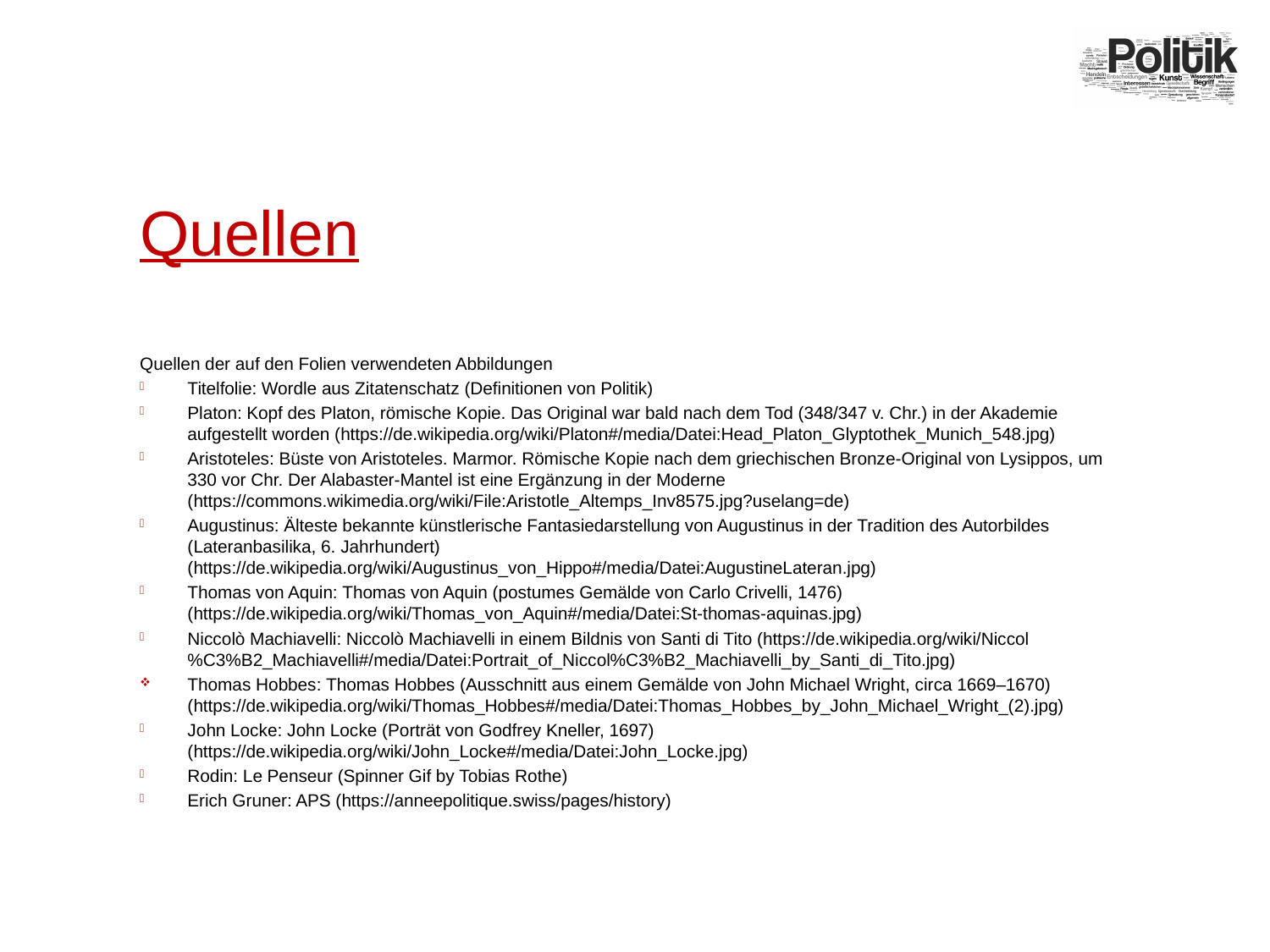

# Quellen
Quellen der auf den Folien verwendeten Abbildungen
Titelfolie: Wordle aus Zitatenschatz (Definitionen von Politik)
Platon: Kopf des Platon, römische Kopie. Das Original war bald nach dem Tod (348/347 v. Chr.) in der Akademie aufgestellt worden (https://de.wikipedia.org/wiki/Platon#/media/Datei:Head_Platon_Glyptothek_Munich_548.jpg)
Aristoteles: Büste von Aristoteles. Marmor. Römische Kopie nach dem griechischen Bronze-Original von Lysippos, um 330 vor Chr. Der Alabaster-Mantel ist eine Ergänzung in der Moderne (https://commons.wikimedia.org/wiki/File:Aristotle_Altemps_Inv8575.jpg?uselang=de)
Augustinus: Älteste bekannte künstlerische Fantasiedarstellung von Augustinus in der Tradition des Autorbildes (Lateranbasilika, 6. Jahrhundert) (https://de.wikipedia.org/wiki/Augustinus_von_Hippo#/media/Datei:AugustineLateran.jpg)
Thomas von Aquin: Thomas von Aquin (postumes Gemälde von Carlo Crivelli, 1476) (https://de.wikipedia.org/wiki/Thomas_von_Aquin#/media/Datei:St-thomas-aquinas.jpg)
Niccolò Machiavelli: Niccolò Machiavelli in einem Bildnis von Santi di Tito (https://de.wikipedia.org/wiki/Niccol%C3%B2_Machiavelli#/media/Datei:Portrait_of_Niccol%C3%B2_Machiavelli_by_Santi_di_Tito.jpg)
Thomas Hobbes: Thomas Hobbes (Ausschnitt aus einem Gemälde von John Michael Wright, circa 1669–1670) (https://de.wikipedia.org/wiki/Thomas_Hobbes#/media/Datei:Thomas_Hobbes_by_John_Michael_Wright_(2).jpg)
John Locke: John Locke (Porträt von Godfrey Kneller, 1697) (https://de.wikipedia.org/wiki/John_Locke#/media/Datei:John_Locke.jpg)
Rodin: Le Penseur (Spinner Gif by Tobias Rothe)
Erich Gruner: APS (https://anneepolitique.swiss/pages/history)